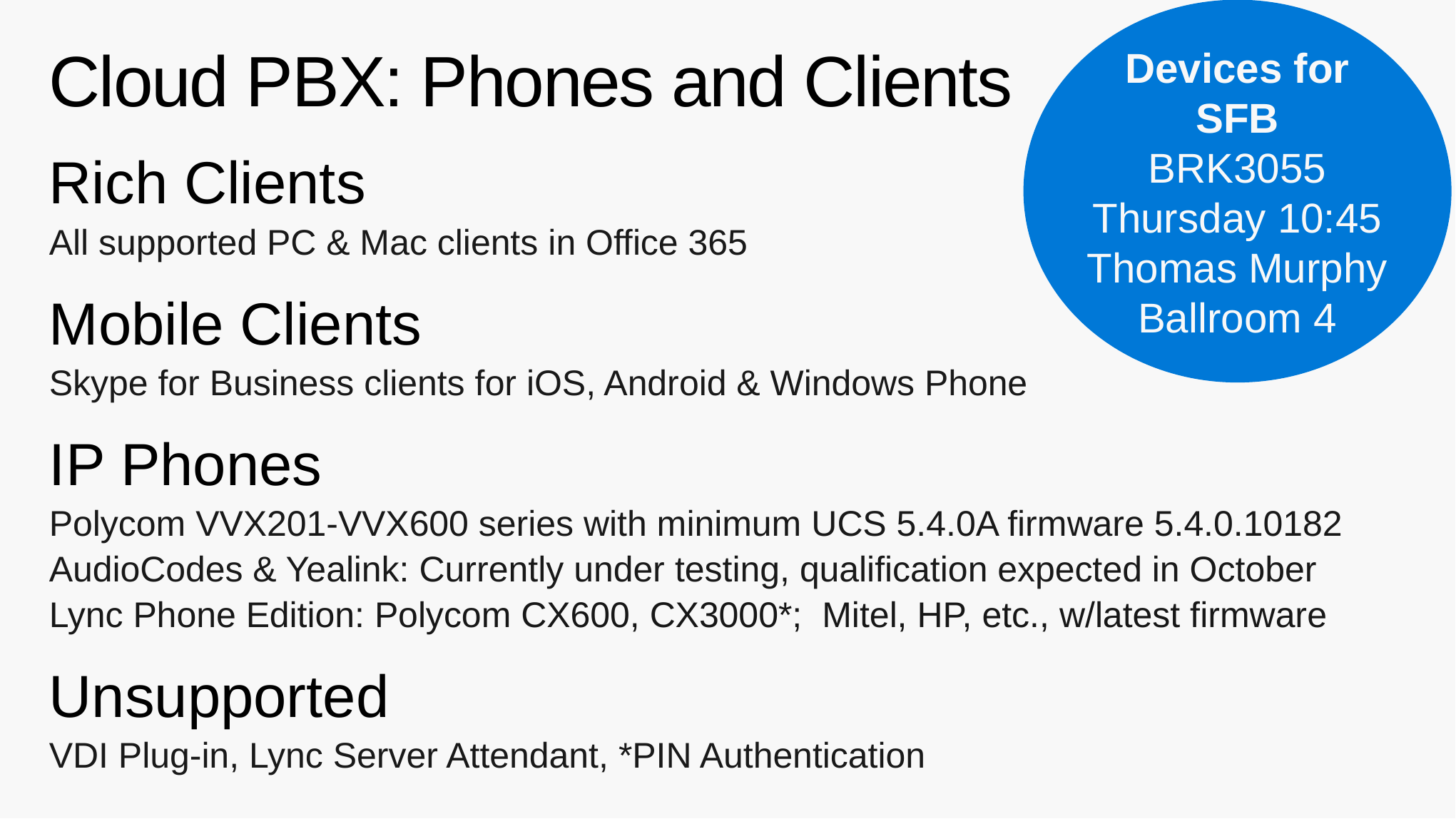

Devices for SFB
BRK3055
Thursday 10:45
Thomas Murphy Ballroom 4
# Cloud PBX: Phones and Clients
Rich Clients
All supported PC & Mac clients in Office 365

Mobile Clients
Skype for Business clients for iOS, Android & Windows Phone

IP Phones
Polycom VVX201-VVX600 series with minimum UCS 5.4.0A firmware 5.4.0.10182
AudioCodes & Yealink: Currently under testing, qualification expected in October
Lync Phone Edition: Polycom CX600, CX3000*;  Mitel, HP, etc., w/latest firmware

Unsupported
VDI Plug-in, Lync Server Attendant, *PIN Authentication